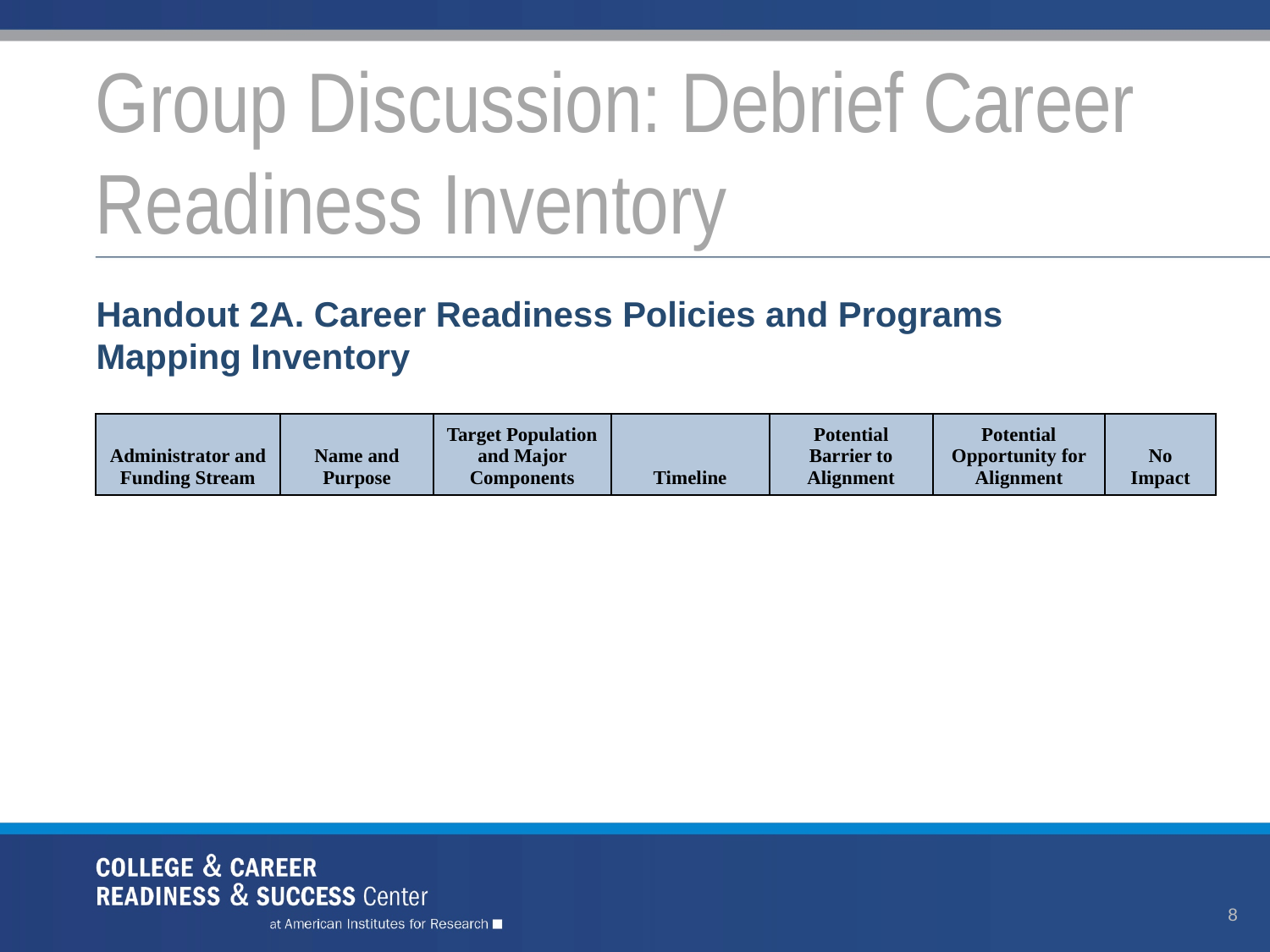

# Group Discussion: Debrief Career Readiness Inventory
Handout 2A. Career Readiness Policies and Programs Mapping Inventory
| Administrator and Funding Stream | Name and Purpose | Target Population and Major Components | Timeline | Potential Barrier to Alignment | Potential Opportunity for Alignment | No Impact |
| --- | --- | --- | --- | --- | --- | --- |
8